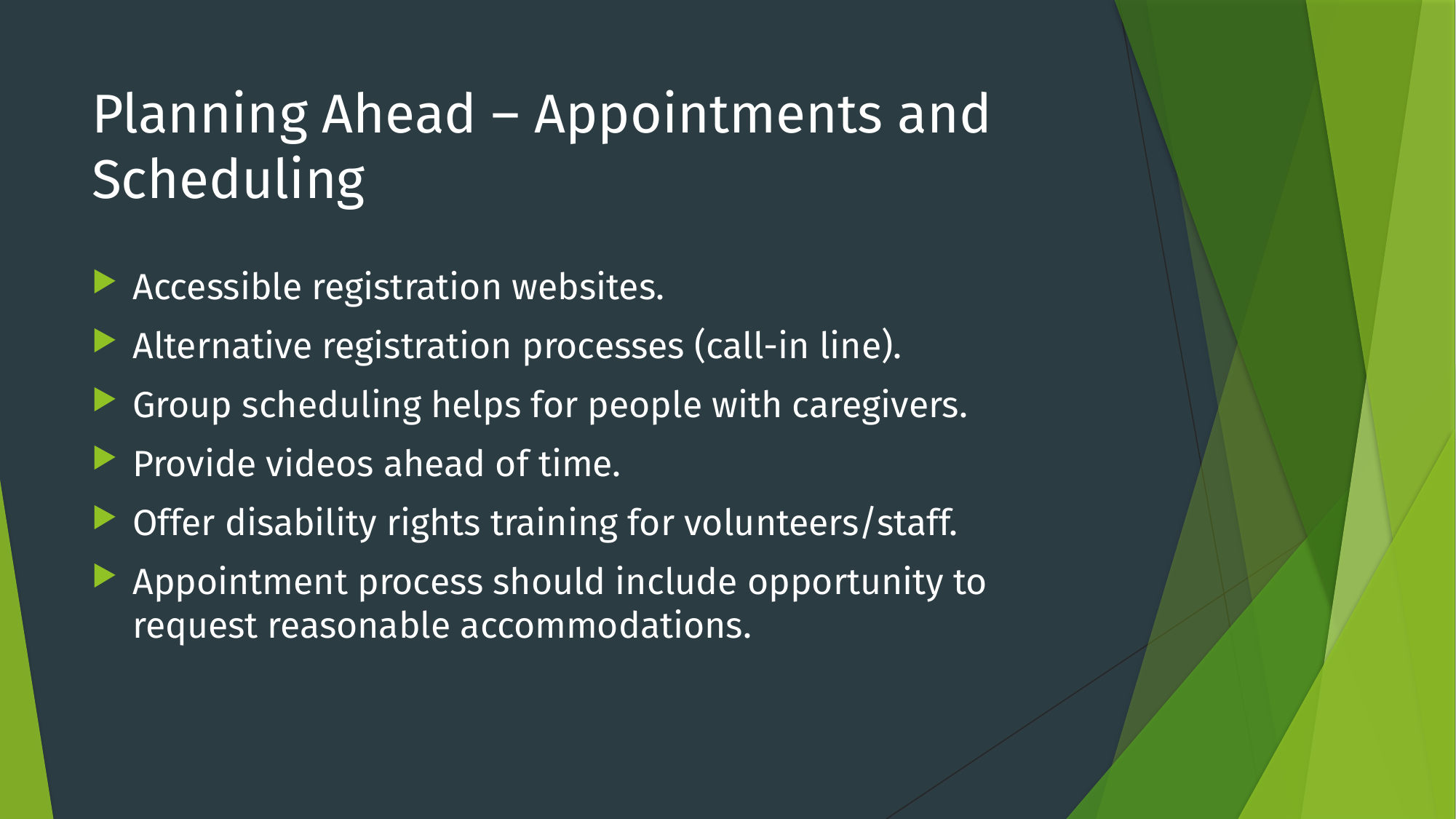

# Planning Ahead – Appointments and Scheduling
Accessible registration websites.
Alternative registration processes (call-in line).
Group scheduling helps for people with caregivers.
Provide videos ahead of time.
Offer disability rights training for volunteers/staff.
Appointment process should include opportunity to request reasonable accommodations.